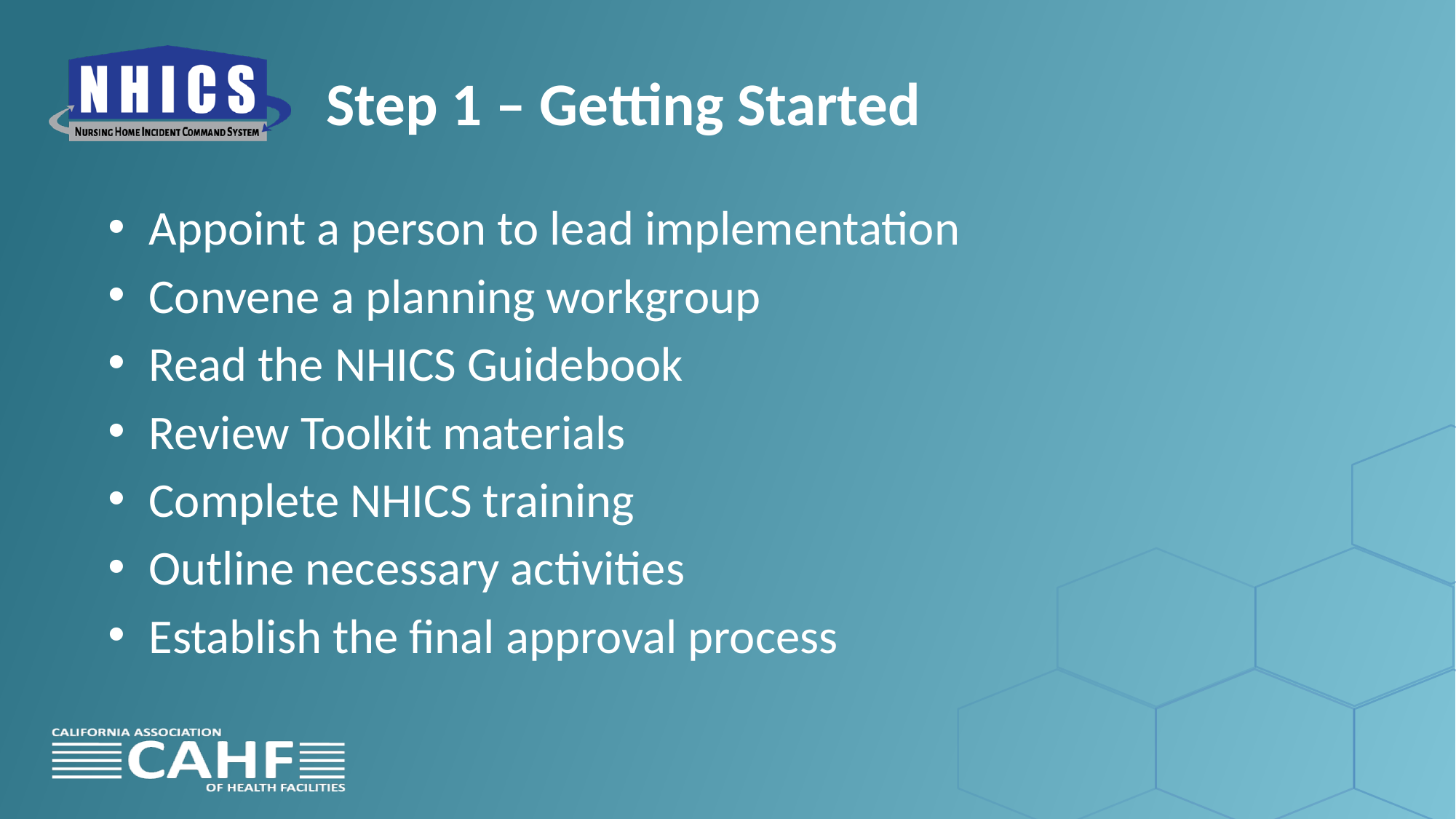

# Step 1 – Getting Started
Appoint a person to lead implementation
Convene a planning workgroup
Read the NHICS Guidebook
Review Toolkit materials
Complete NHICS training
Outline necessary activities
Establish the final approval process